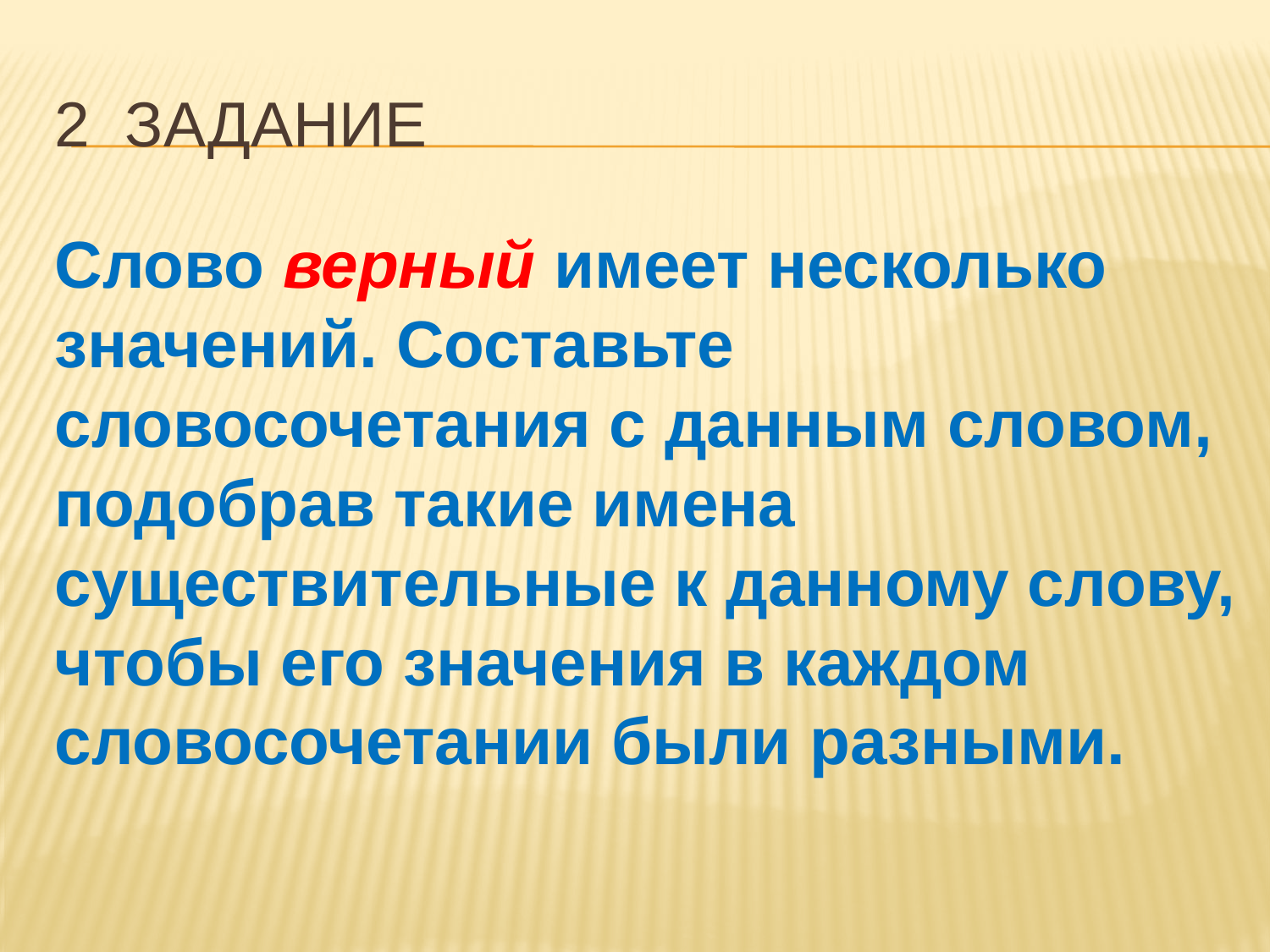

# 2  Задание
Слово верный имеет несколько значений. Составьте словосочетания с данным словом, подобрав такие имена существительные к данному слову, чтобы его значения в каждом словосочетании были разными.